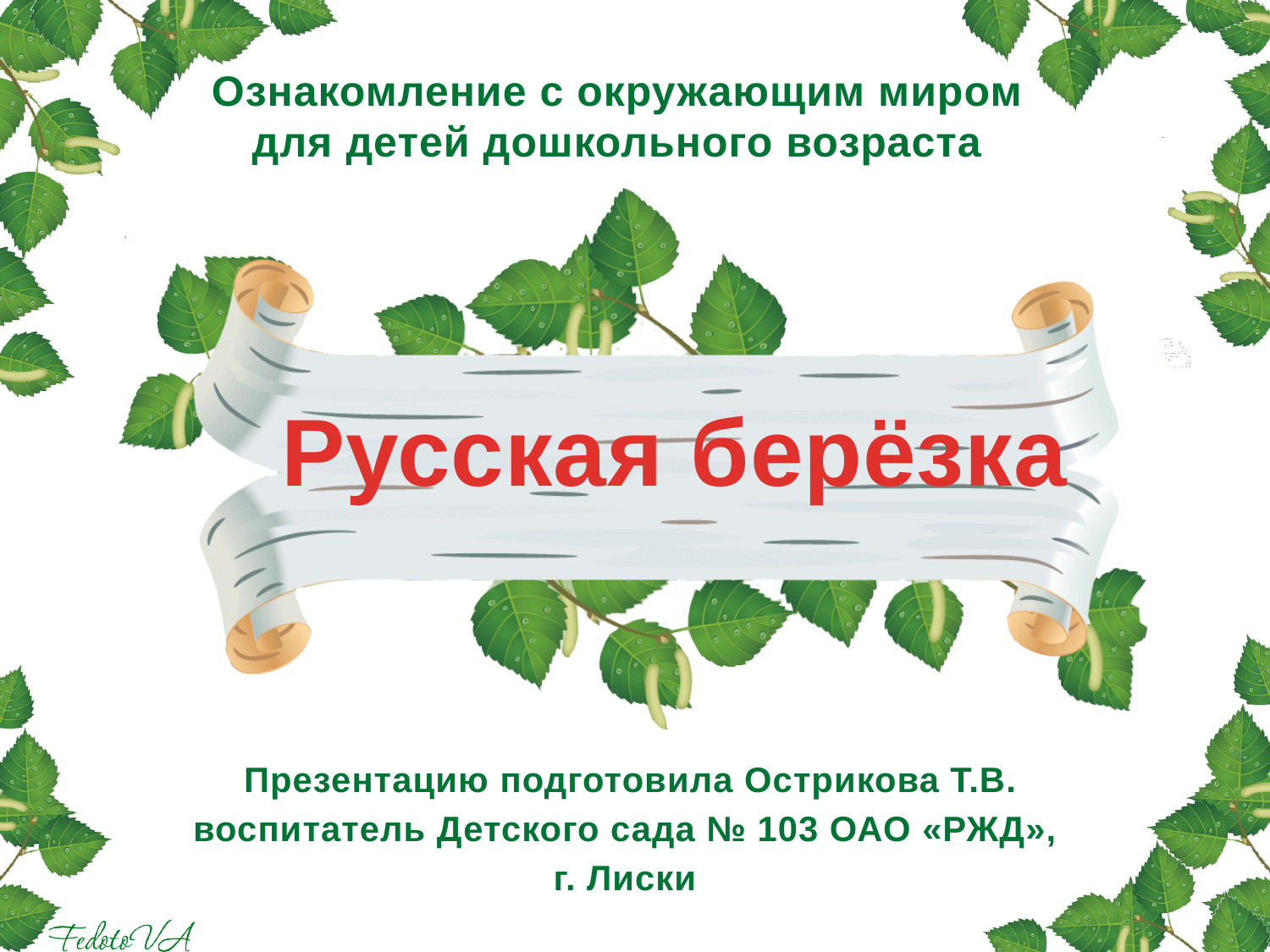

Ознакомление с окружающим миром
для детей дошкольного возраста
# Русская берёзка
 Презентацию подготовила Острикова Т.В.
воспитатель Детского сада № 103 ОАО «РЖД»,
г. Лиски